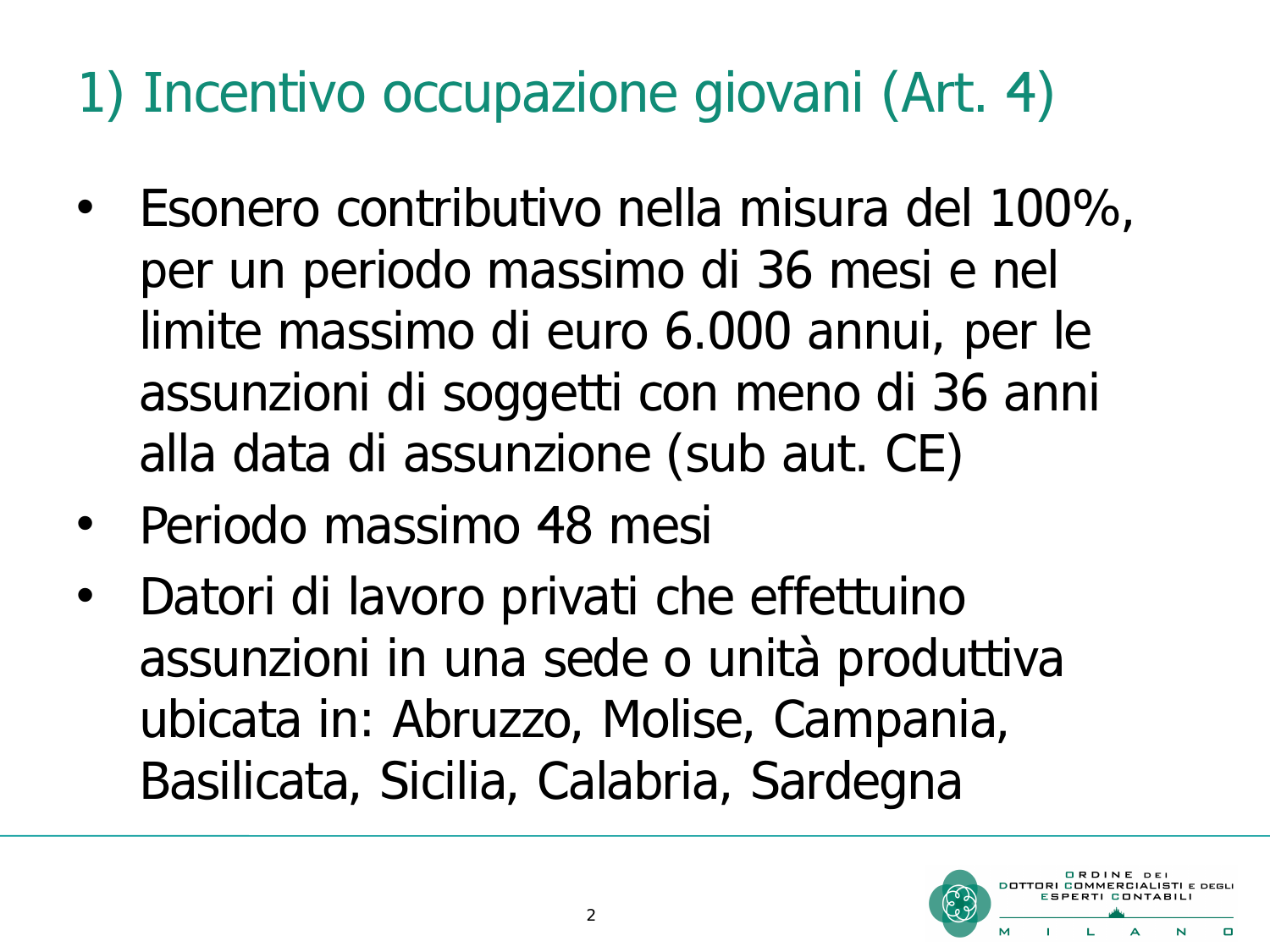

# 1) Incentivo occupazione giovani (Art. 4)
Esonero contributivo nella misura del 100%, per un periodo massimo di 36 mesi e nel limite massimo di euro 6.000 annui, per le assunzioni di soggetti con meno di 36 anni alla data di assunzione (sub aut. CE)
Periodo massimo 48 mesi
Datori di lavoro privati che effettuino assunzioni in una sede o unità produttiva ubicata in: Abruzzo, Molise, Campania, Basilicata, Sicilia, Calabria, Sardegna